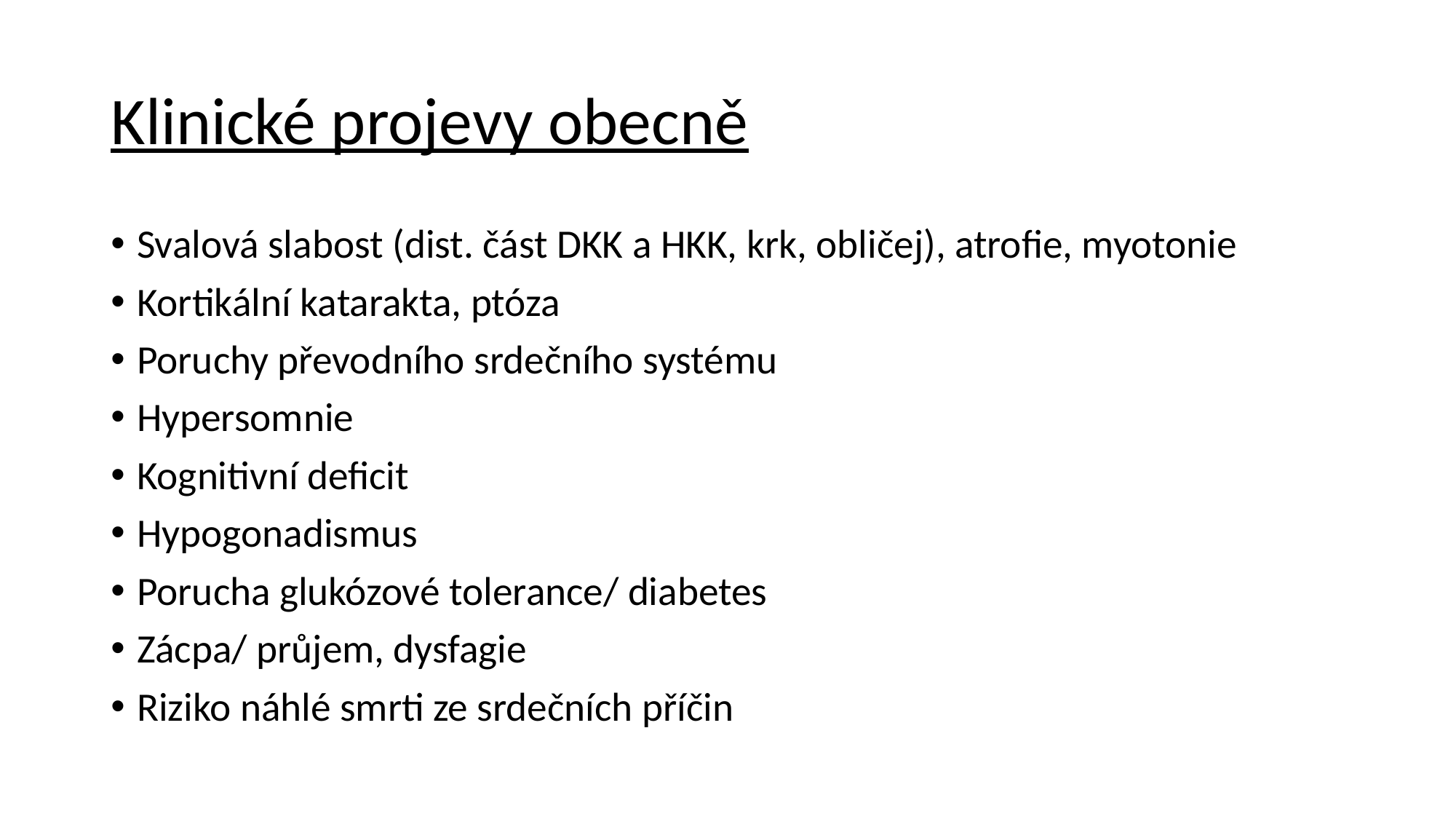

# Klinické projevy obecně
Svalová slabost (dist. část DKK a HKK, krk, obličej), atrofie, myotonie
Kortikální katarakta, ptóza
Poruchy převodního srdečního systému
Hypersomnie
Kognitivní deficit
Hypogonadismus
Porucha glukózové tolerance/ diabetes
Zácpa/ průjem, dysfagie
Riziko náhlé smrti ze srdečních příčin